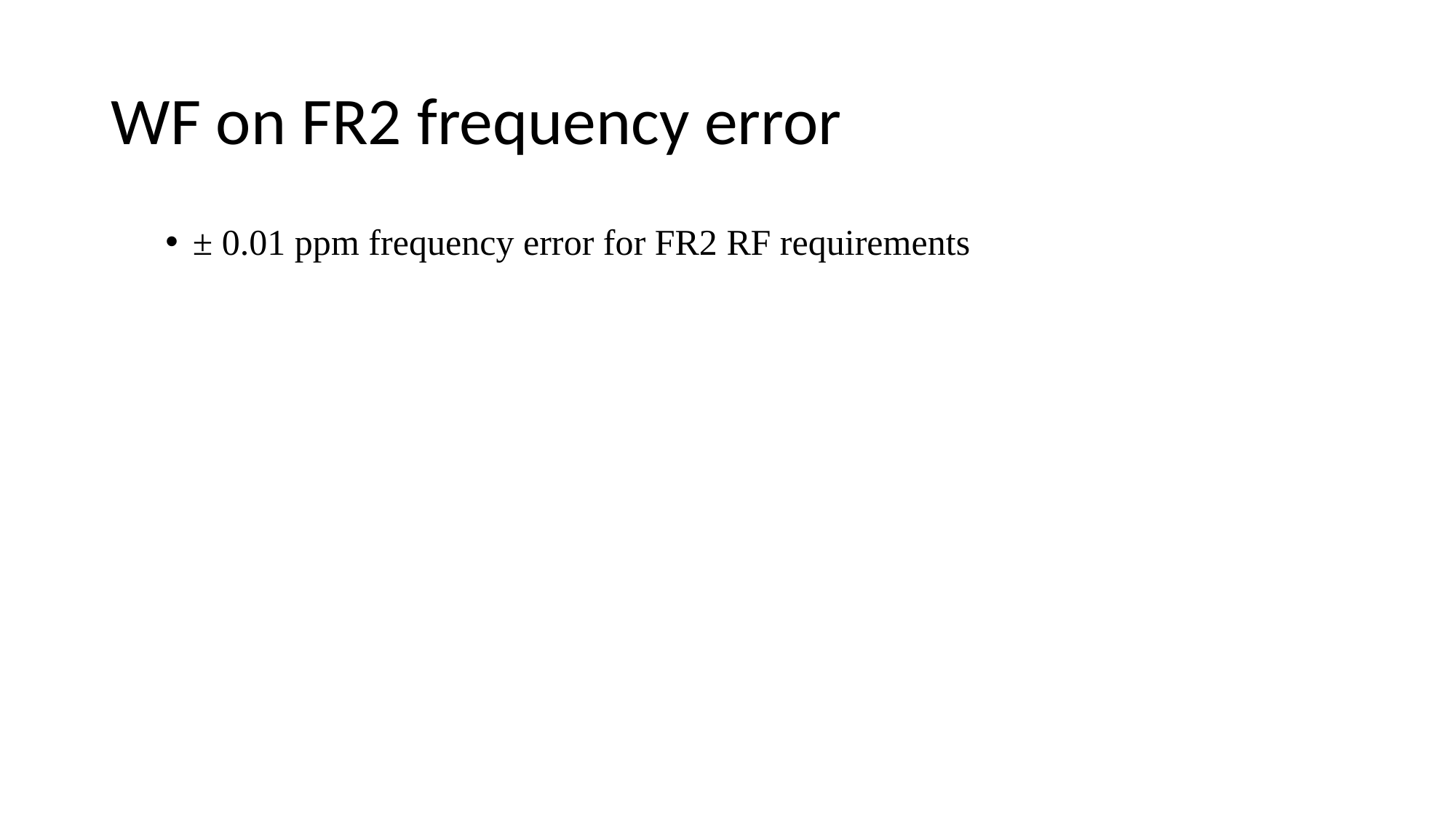

# WF on FR2 frequency error
± 0.01 ppm frequency error for FR2 RF requirements